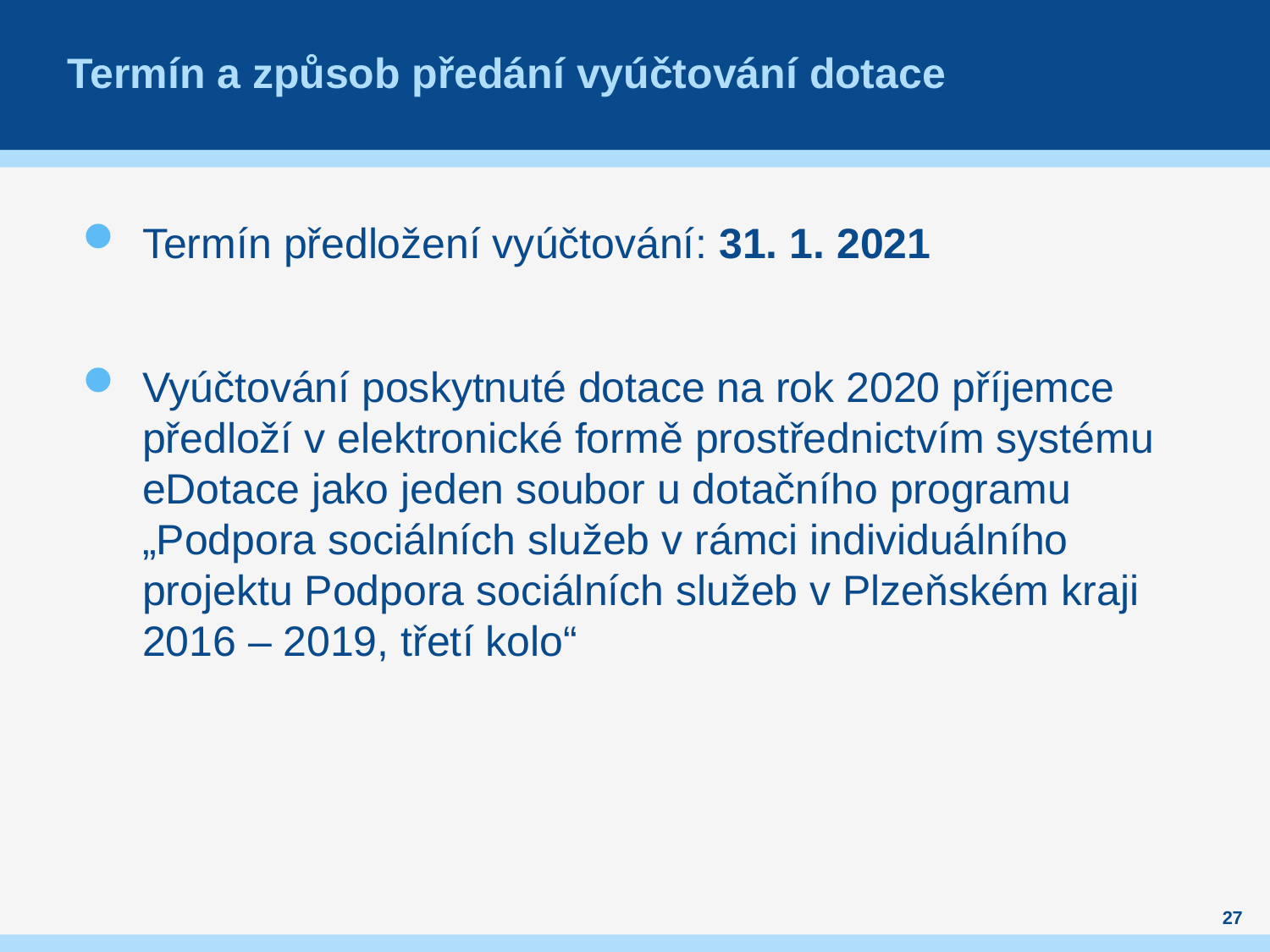

# Termín a způsob předání vyúčtování dotace
Termín předložení vyúčtování: 31. 1. 2021

Vyúčtování poskytnuté dotace na rok 2020 příjemce předloží v elektronické formě prostřednictvím systému eDotace jako jeden soubor u dotačního programu „Podpora sociálních služeb v rámci individuálního projektu Podpora sociálních služeb v Plzeňském kraji 2016 – 2019, třetí kolo“

27